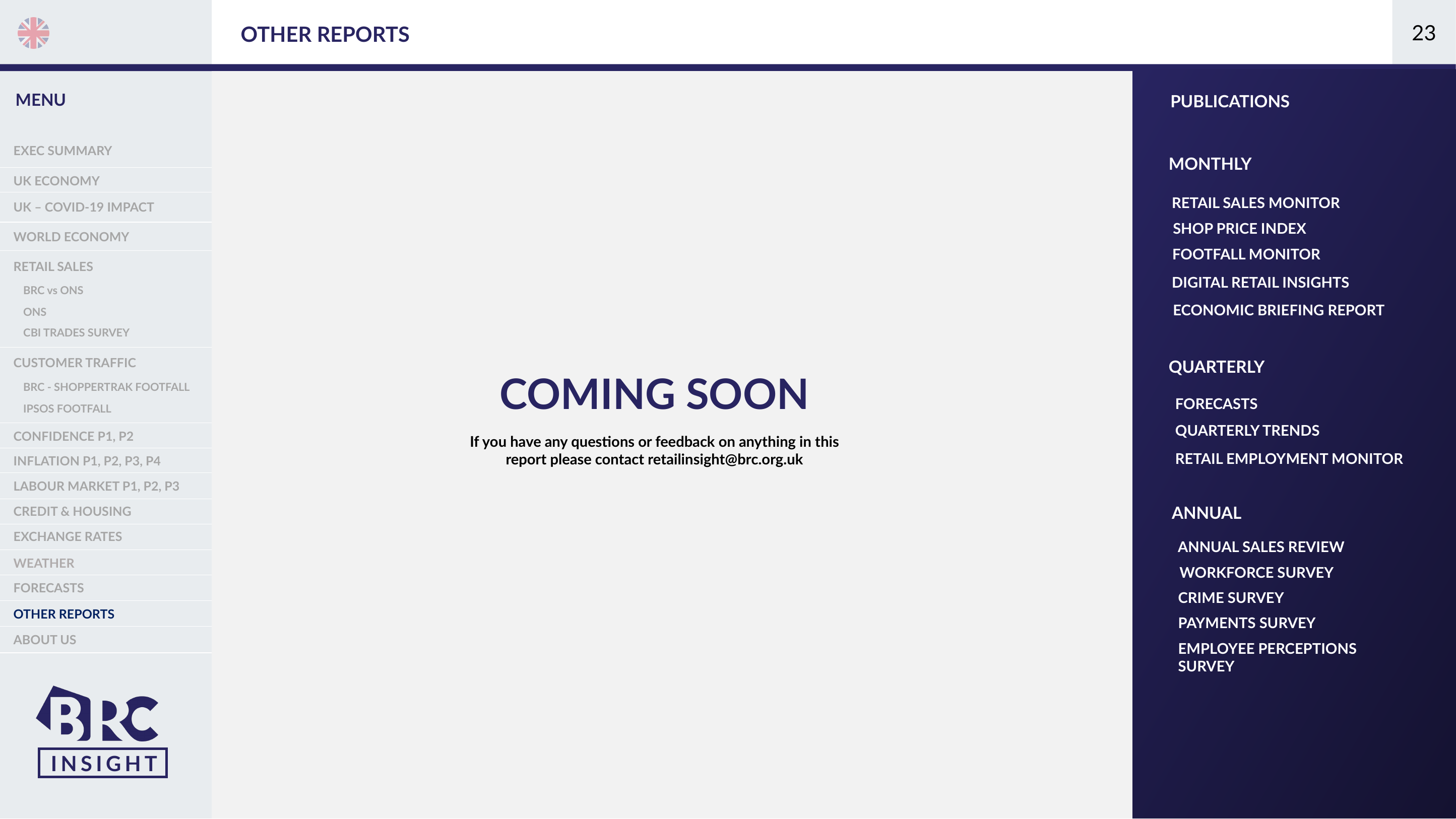

| Team | GDP |
| --- | --- |
| Owner | KM |
| Contributors | KM |
| Notes | P40 & 41 |
23

  EXEC SUMMARY

  UK ECONOMY

  UK – COVID-19 IMPACT

  WORLD ECONOMY

  RETAIL SALES
      BRC vs ONS

      ONS
      CBI TRADES SURVEY

  CUSTOMER TRAFFIC
      BRC - SHOPPERTRAK FOOTFALL

      IPSOS FOOTFALL
  CONFIDENCE P1, P2

  INFLATION P1, P2, P3, P4

  LABOUR MARKET P1, P2, P3

  CREDIT & HOUSING

  EXCHANGE RATES
  WEATHER

  FORECASTS

  OTHER REPORTS

  ABOUT US